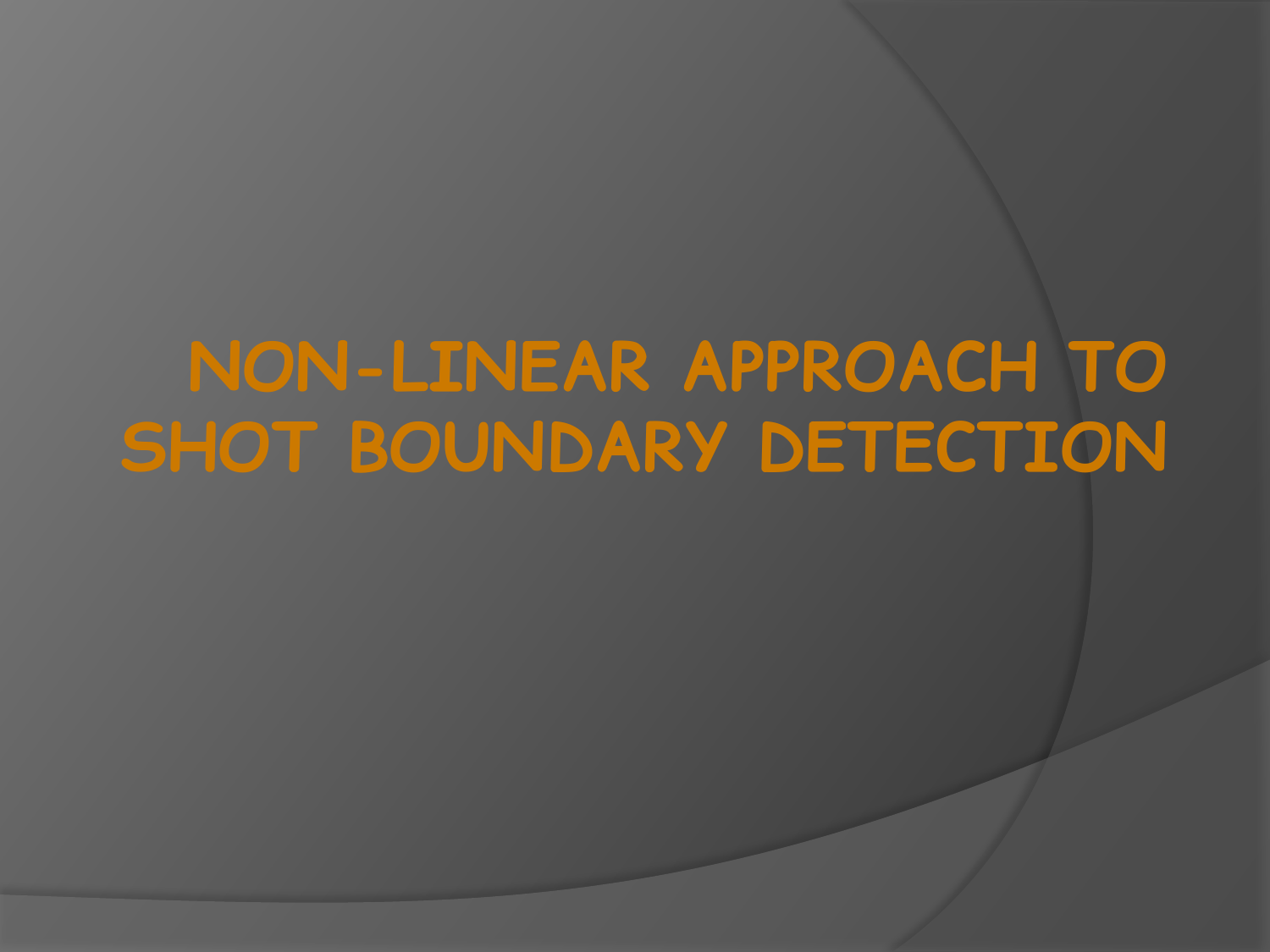

# Non-Linear Approach to Shot Boundary Detection